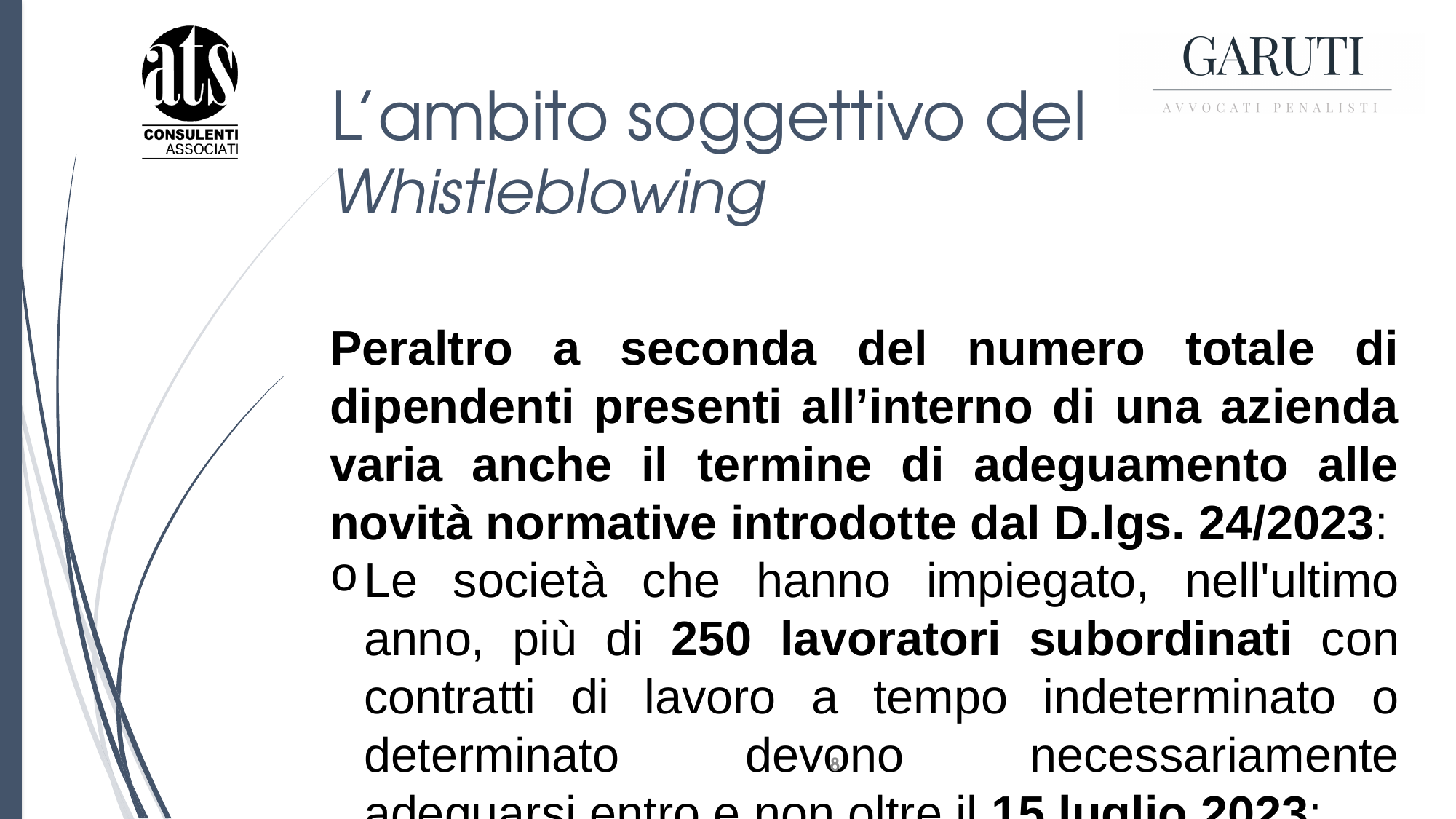

# L’ambito soggettivo del Whistleblowing
Peraltro a seconda del numero totale di dipendenti presenti all’interno di una azienda varia anche il termine di adeguamento alle novità normative introdotte dal D.lgs. 24/2023:
Le società che hanno impiegato, nell'ultimo anno, più di 250 lavoratori subordinati con contratti di lavoro a tempo indeterminato o determinato devono necessariamente adeguarsi entro e non oltre il 15 luglio 2023;
Le società che hanno impiegato, nell'ultimo anno, meno di 250 lavoratori subordinati con contratti di lavoro a tempo indeterminato o determinato devono necessariamente adeguarsi entro e non oltre il 17 dicembre 2023;

8